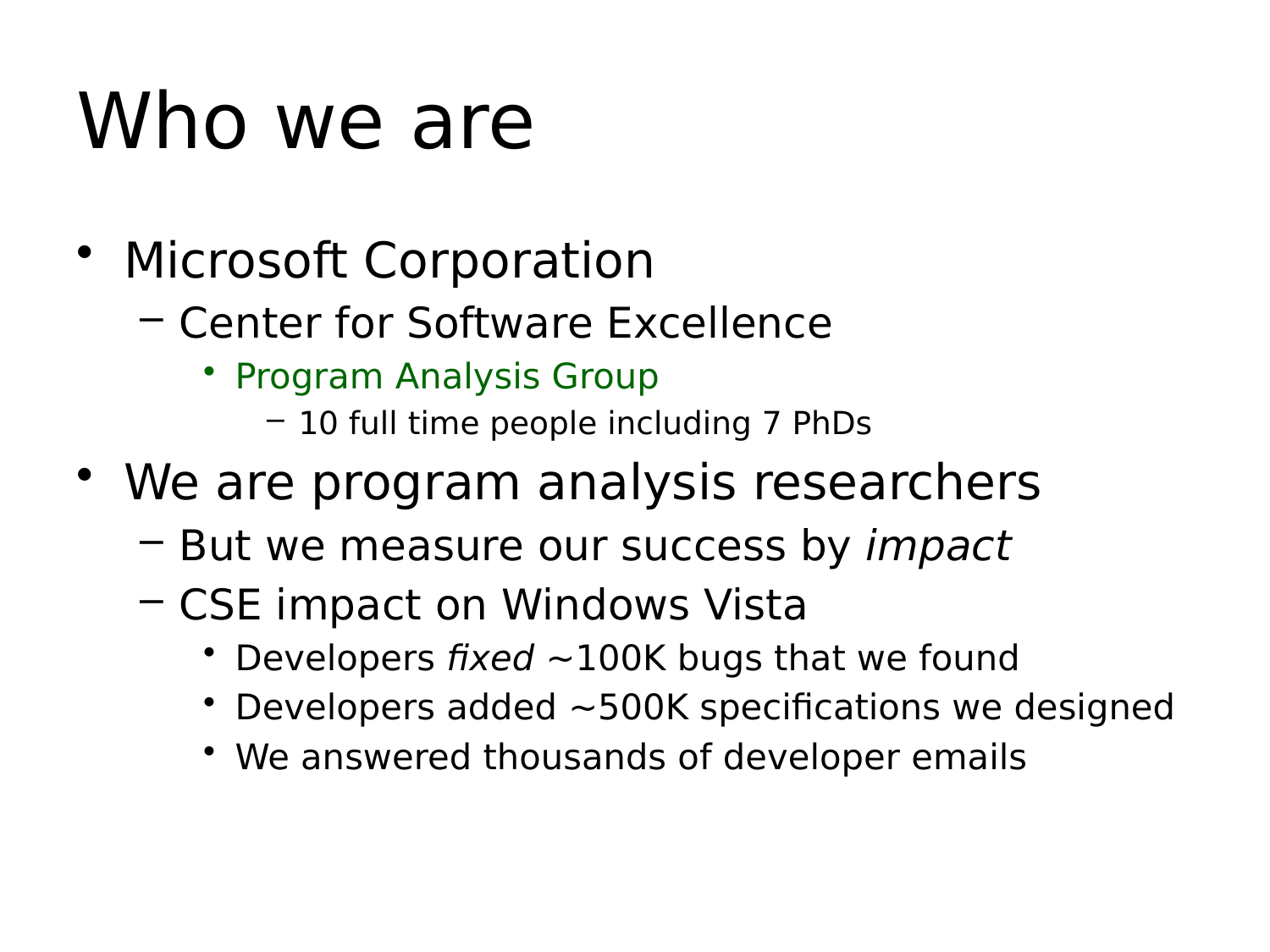

# Who we are
Microsoft Corporation
Center for Software Excellence
Program Analysis Group
10 full time people including 7 PhDs
We are program analysis researchers
But we measure our success by impact
CSE impact on Windows Vista
Developers fixed ~100K bugs that we found
Developers added ~500K specifications we designed
We answered thousands of developer emails